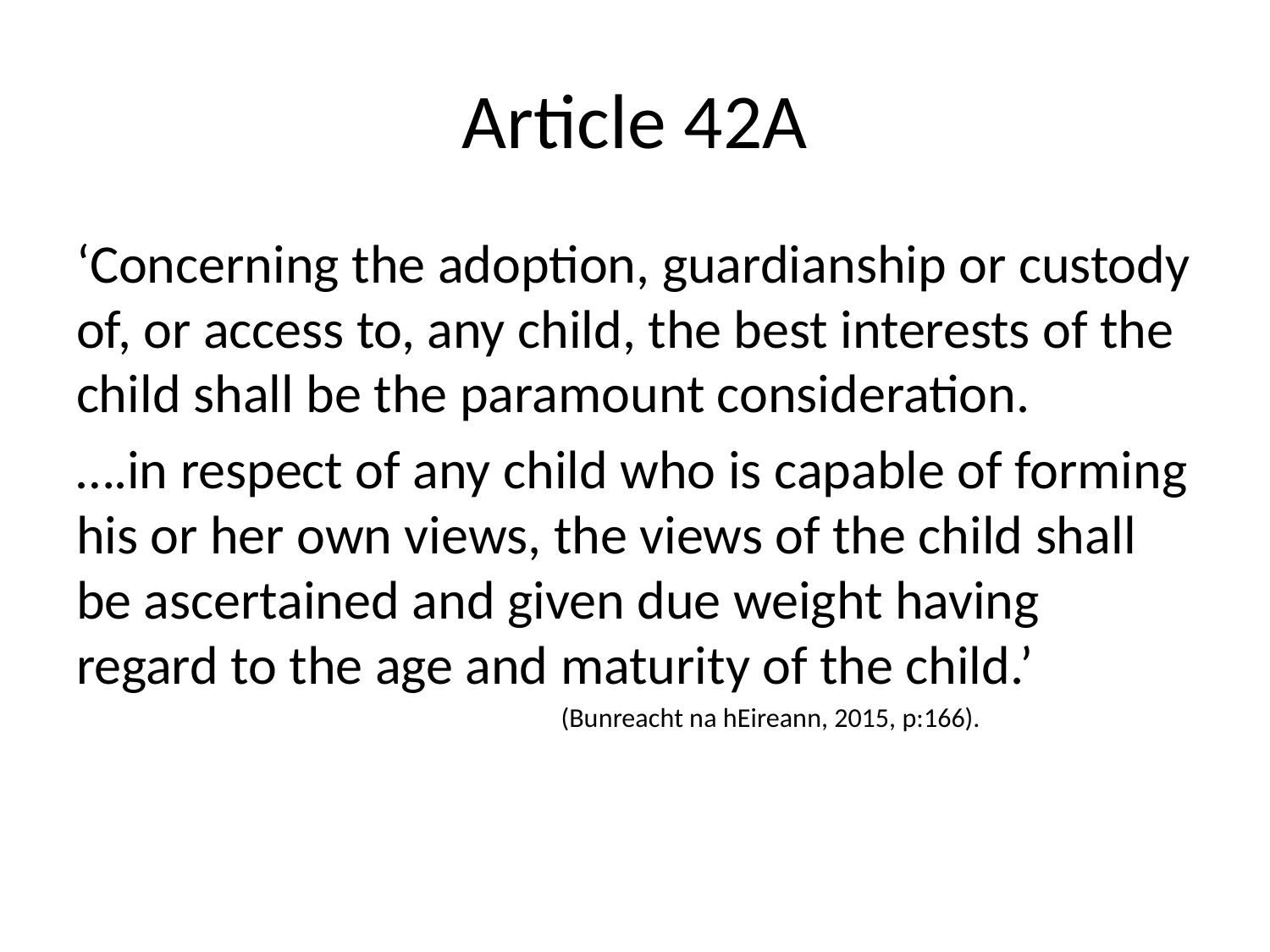

# Article 42A
‘Concerning the adoption, guardianship or custody of, or access to, any child, the best interests of the child shall be the paramount consideration.
….in respect of any child who is capable of forming his or her own views, the views of the child shall be ascertained and given due weight having regard to the age and maturity of the child.’
                                                                               (Bunreacht na hEireann, 2015, p:166).